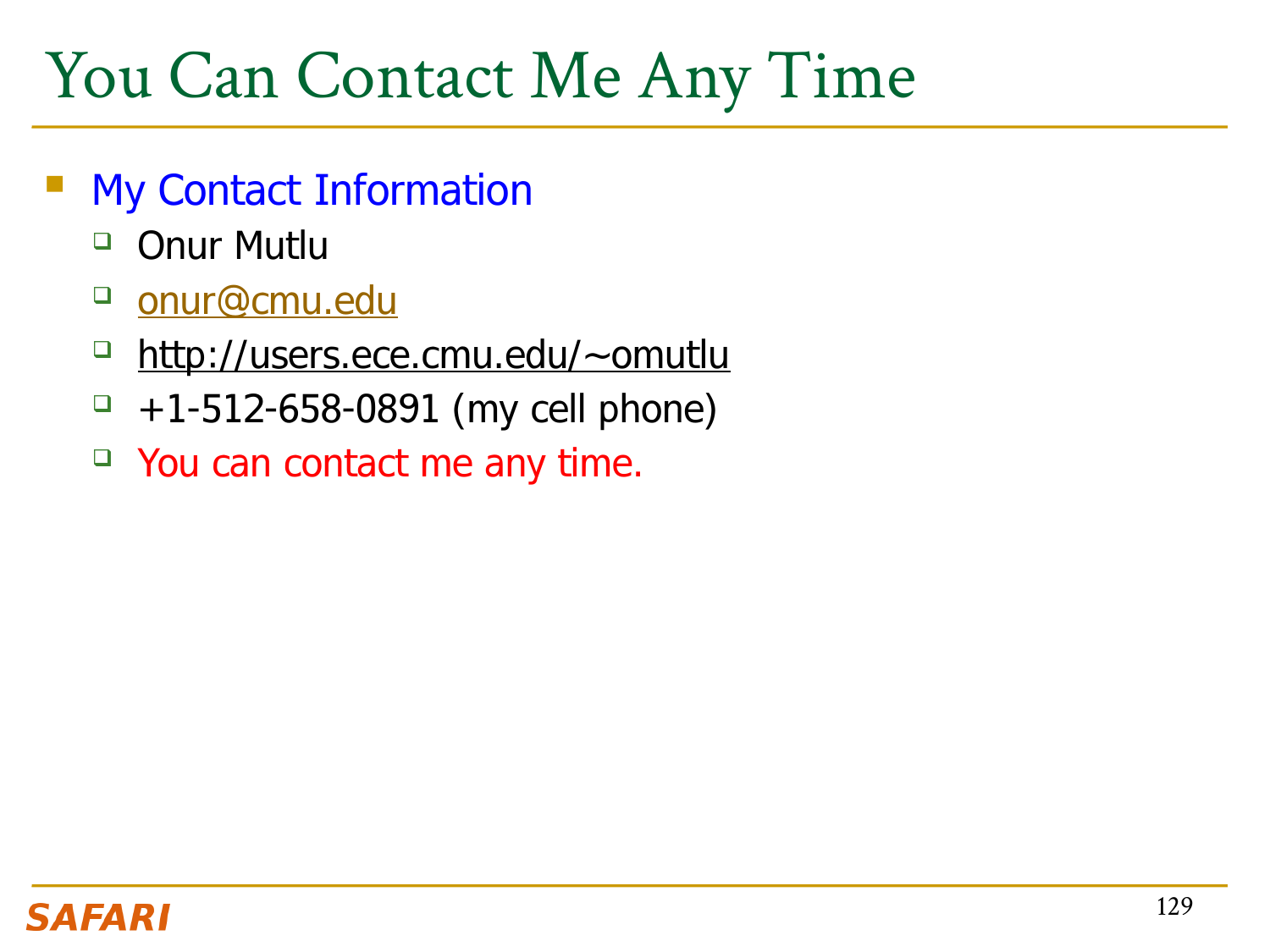

# You Can Contact Me Any Time
My Contact Information
Onur Mutlu
onur@cmu.edu
http://users.ece.cmu.edu/~omutlu
+1-512-658-0891 (my cell phone)
You can contact me any time.

129